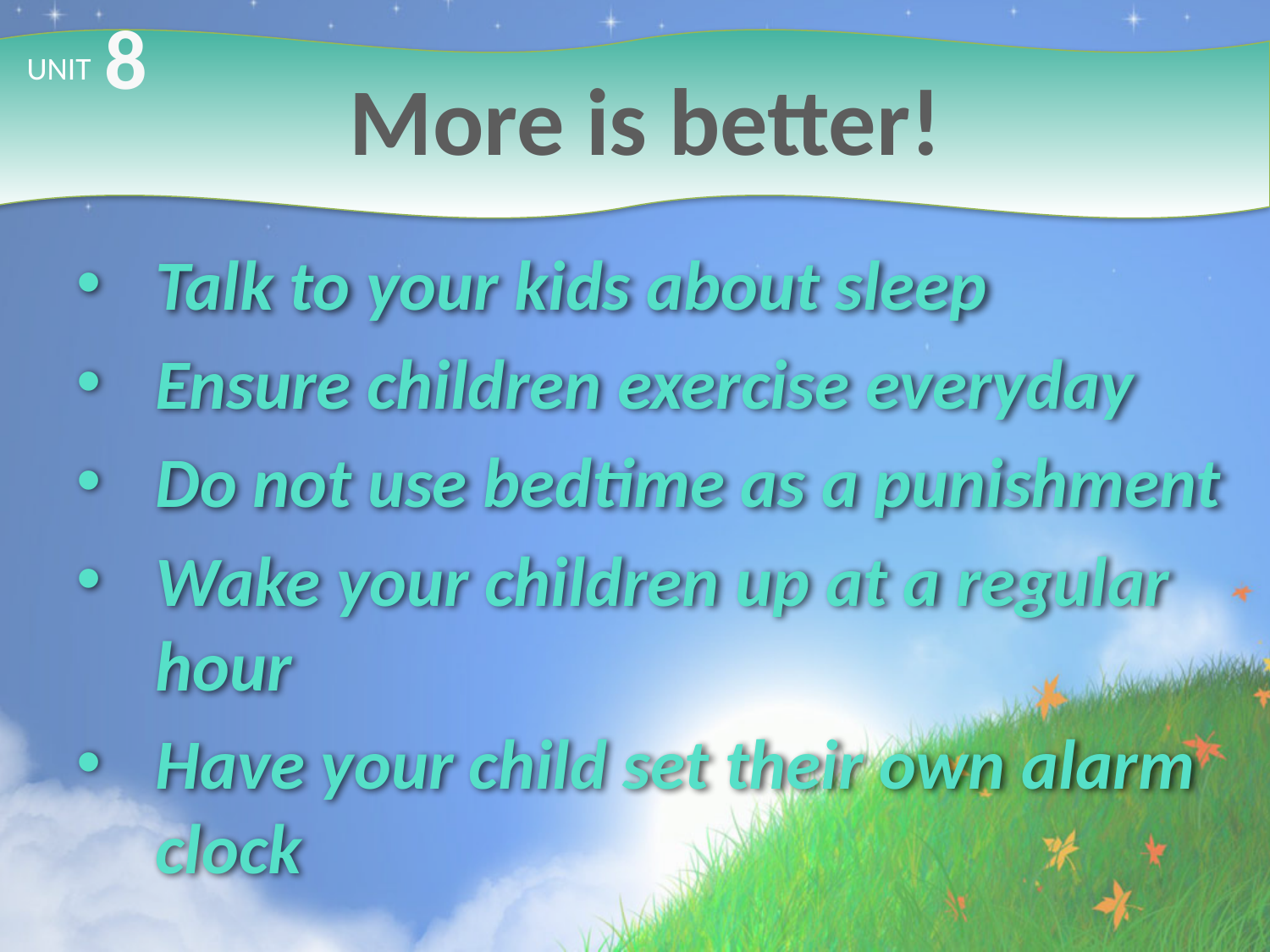

8

# More is better!
UNIT
Talk to your kids about sleep
Ensure children exercise everyday
Do not use bedtime as a punishment
Wake your children up at a regular hour
Have your child set their own alarm clock